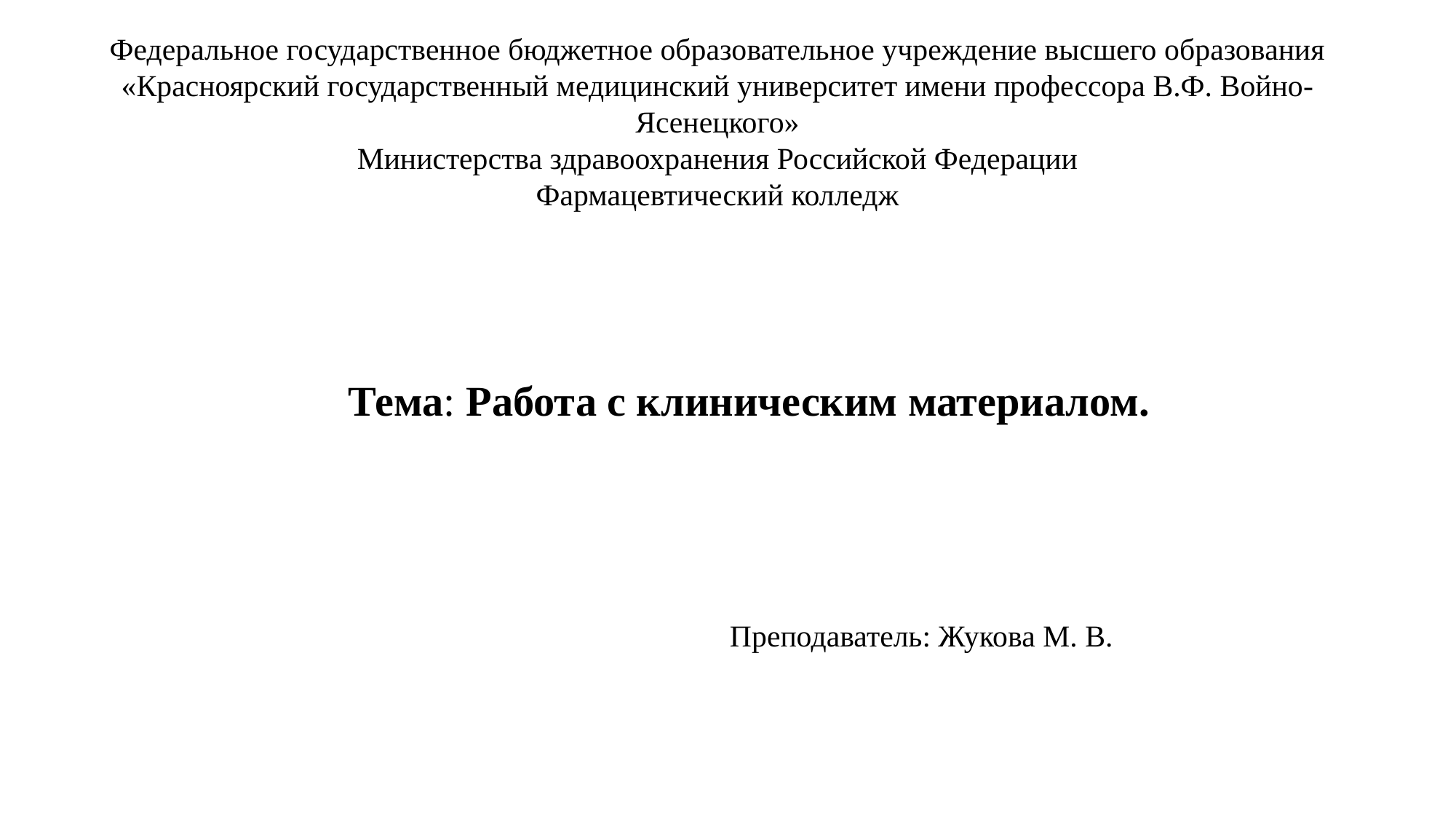

Федеральное государственное бюджетное образовательное учреждение высшего образования «Красноярский государственный медицинский университет имени профессора В.Ф. Войно-Ясенецкого»
Министерства здравоохранения Российской Федерации
Фармацевтический колледж
# Тема: Работа с клиническим материалом.
Преподаватель: Жукова М. В.